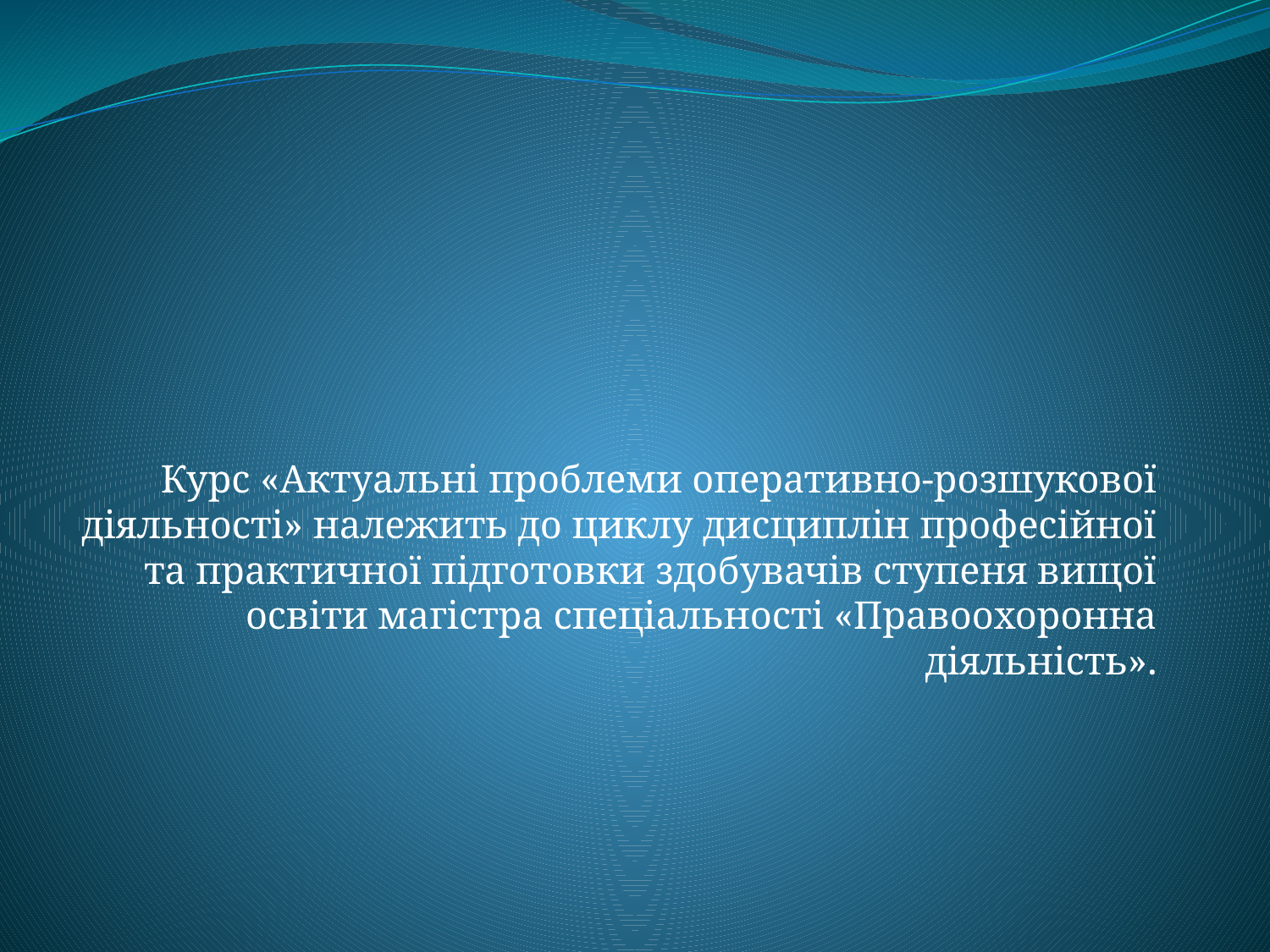

Курс «Актуальні проблеми оперативно-розшукової діяльності» належить до циклу дисциплін професійної та практичної підготовки здобувачів ступеня вищої освіти магістра спеціальності «Правоохоронна діяльність».